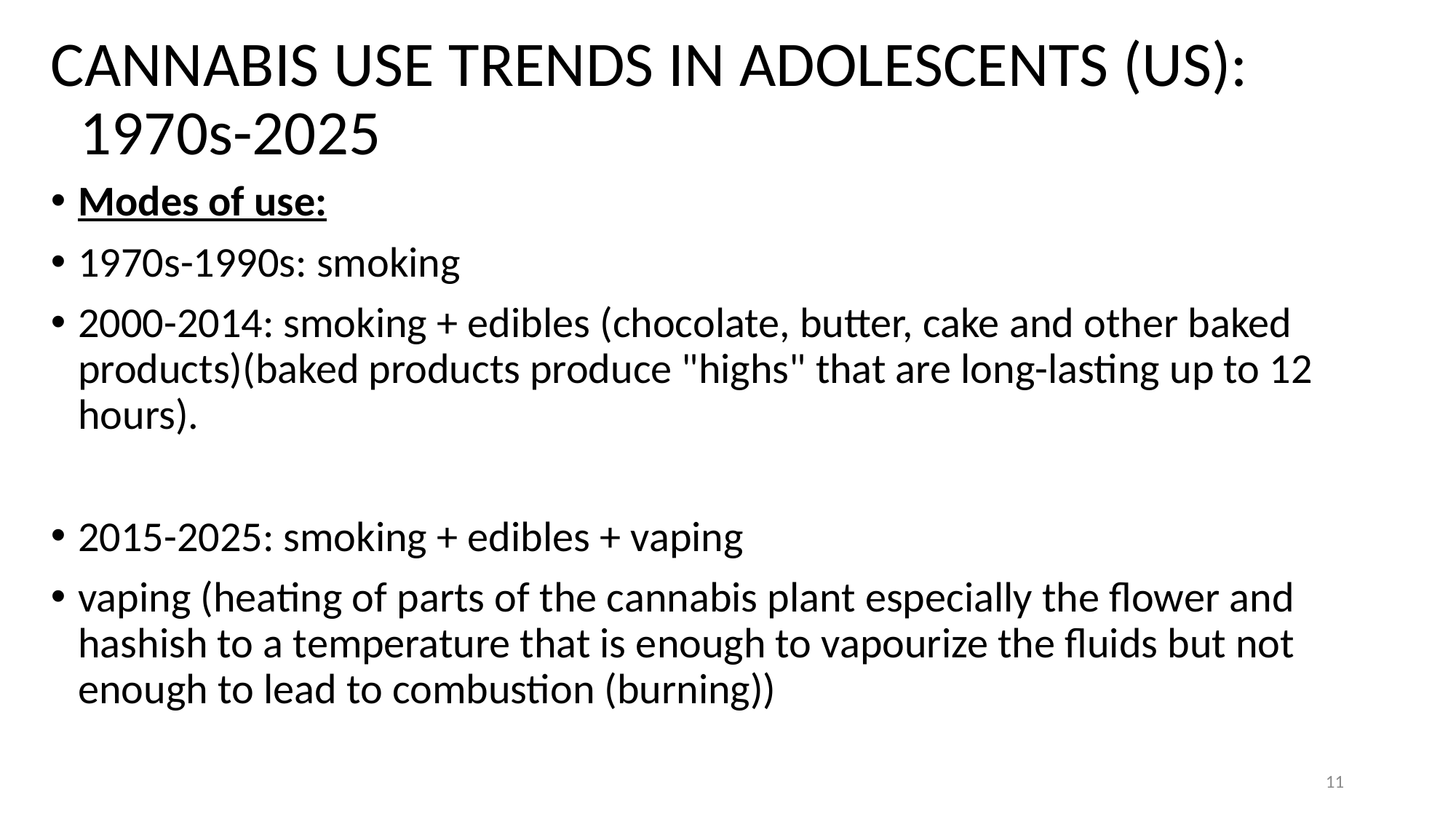

# CANNABIS USE TRENDS IN ADOLESCENTS (US):         1970s-2025
Modes of use:
1970s-1990s: smoking
2000-2014: smoking + edibles (chocolate, butter, cake and other baked products)(baked products produce "highs" that are long-lasting up to 12 hours).

2015-2025: smoking + edibles + vaping
vaping (heating of parts of the cannabis plant especially the flower and hashish to a temperature that is enough to vapourize the fluids but not enough to lead to combustion (burning))
11